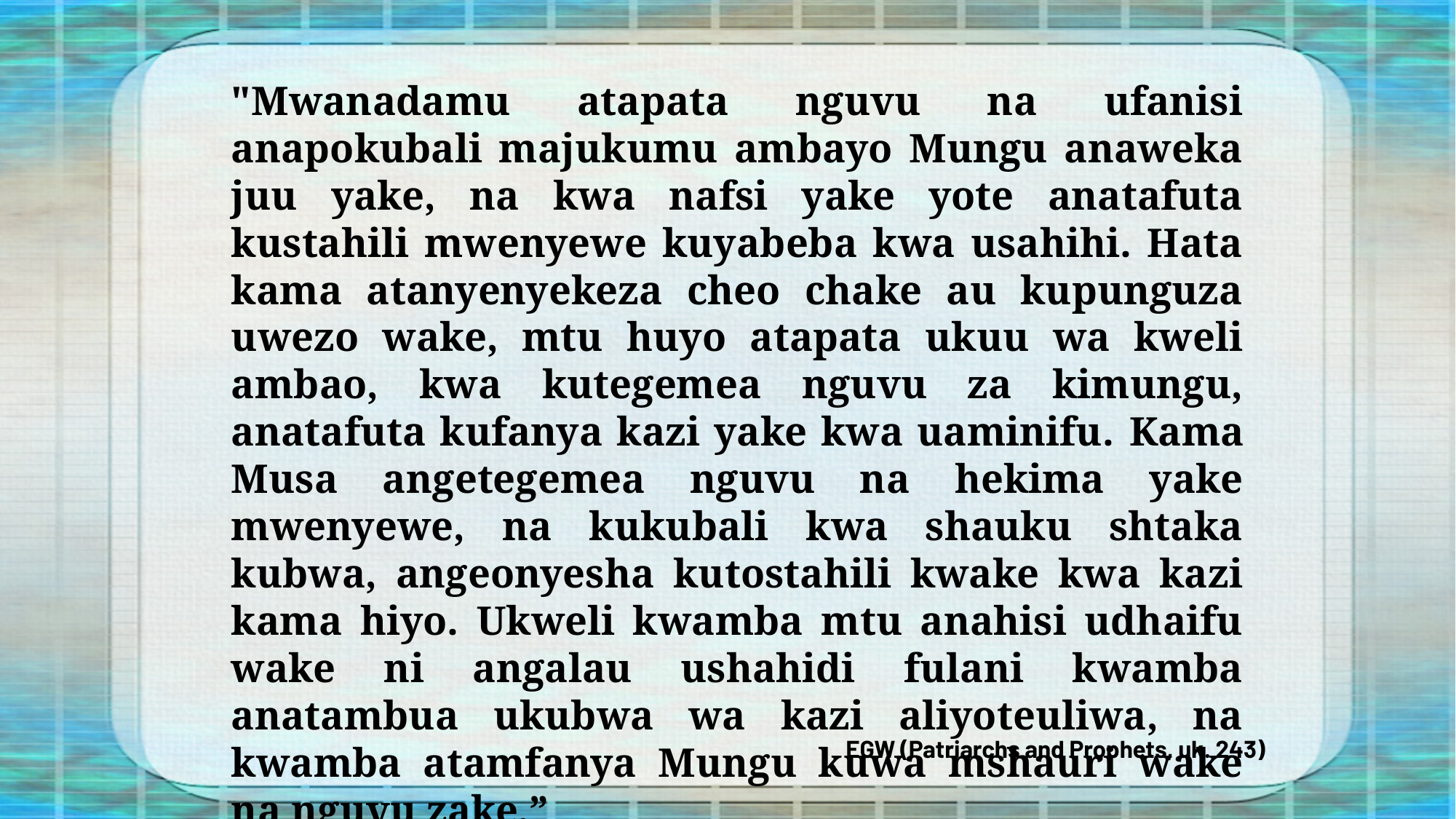

"Mwanadamu atapata nguvu na ufanisi anapokubali majukumu ambayo Mungu anaweka juu yake, na kwa nafsi yake yote anatafuta kustahili mwenyewe kuyabeba kwa usahihi. Hata kama atanyenyekeza cheo chake au kupunguza uwezo wake, mtu huyo atapata ukuu wa kweli ambao, kwa kutegemea nguvu za kimungu, anatafuta kufanya kazi yake kwa uaminifu. Kama Musa angetegemea nguvu na hekima yake mwenyewe, na kukubali kwa shauku shtaka kubwa, angeonyesha kutostahili kwake kwa kazi kama hiyo. Ukweli kwamba mtu anahisi udhaifu wake ni angalau ushahidi fulani kwamba anatambua ukubwa wa kazi aliyoteuliwa, na kwamba atamfanya Mungu kuwa mshauri wake na nguvu zake.”
EGW (Patriarchs and Prophets, uk. 243)